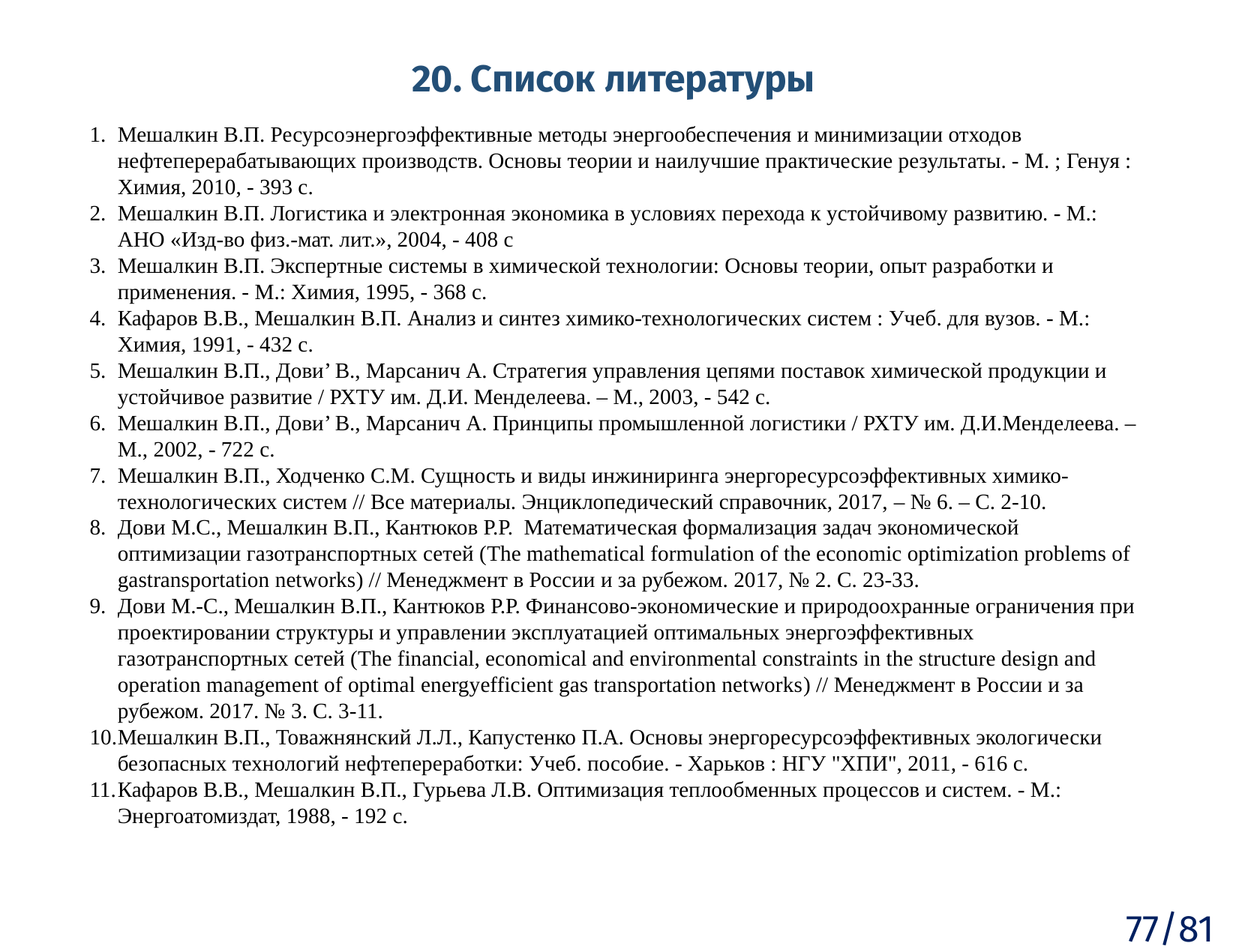

20. Список литературы
Мешалкин В.П. Ресурсоэнергоэффективные методы энергообеспечения и минимизации отходов нефтеперерабатывающих производств. Основы теории и наилучшие практические результаты. - М. ; Генуя : Химия, 2010, - 393 с.
Мешалкин В.П. Логистика и электронная экономика в условиях перехода к устойчивому развитию. - М.: АНО «Изд-во физ.-мат. лит.», 2004, - 408 c
Мешалкин В.П. Экспертные системы в химической технологии: Основы теории, опыт разработки и применения. - М.: Химия, 1995, - 368 с.
Кафаров В.В., Мешалкин В.П. Анализ и синтез химико-технологических систем : Учеб. для вузов. - М.: Химия, 1991, - 432 с.
Мешалкин В.П., Дови’ В., Марсанич А. Стратегия управления цепями поставок химической продукции и устойчивое развитие / РХТУ им. Д.И. Менделеева. – М., 2003, - 542 с.
Мешалкин В.П., Дови’ В., Марсанич А. Принципы промышленной логистики / РХТУ им. Д.И.Менделеева. – М., 2002, - 722 с.
Мешалкин В.П., Ходченко С.М. Сущность и виды инжиниринга энергоресурсоэффективных химико-технологических систем // Все материалы. Энциклопедический справочник, 2017, ‒ № 6. ‒ С. 2-10.
Дови М.С., Мешалкин В.П., Кантюков Р.Р.  Математическая формализация задач экономической оптимизации газотранспортных сетей (The mathematical formulation of the economic optimization problems of gastransportation networks) // Менеджмент в России и за рубежом. 2017, № 2. С. 23-33.
Дови М.-С., Мешалкин В.П., Кантюков Р.Р. Финансово-экономические и природоохранные ограничения при проектировании структуры и управлении эксплуатацией оптимальных энергоэффективных газотранспортных сетей (The financial, economical and environmental constraints in the structure design and operation management of optimal energyefficient gas transportation networks) // Менеджмент в России и за рубежом. 2017. № 3. С. 3-11.
Мешалкин В.П., Товажнянский Л.Л., Капустенко П.А. Основы энергоресурсоэффективных экологически безопасных технологий нефтепереработки: Учеб. пособие. - Харьков : НГУ "ХПИ", 2011, - 616 с.
Кафаров В.В., Мешалкин В.П., Гурьева Л.В. Оптимизация теплообменных процессов и систем. - М.: Энергоатомиздат, 1988, - 192 с.
77/81